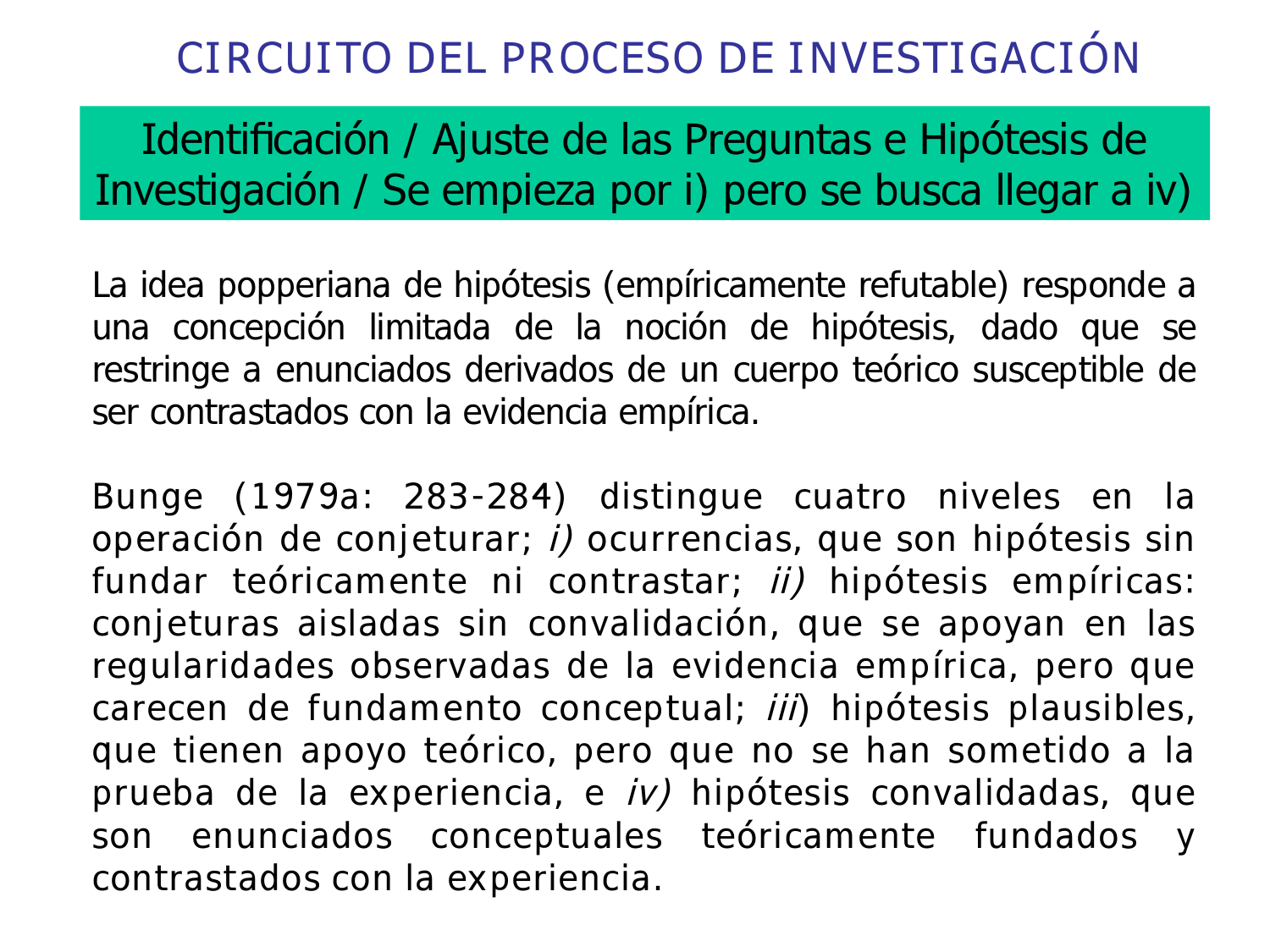

CIRCUITO DEL PROCESO DE INVESTIGACIÓN
Identificación / Ajuste de las Preguntas e Hipótesis de Investigación / Se empieza por i) pero se busca llegar a iv)
La idea popperiana de hipótesis (empíricamente refutable) responde a una concepción limitada de la noción de hipótesis, dado que se restringe a enunciados derivados de un cuerpo teórico susceptible de ser contrastados con la evidencia empírica.

Bunge (1979a: 283-284) distingue cuatro niveles en la operación de conjeturar; i) ocurrencias, que son hipótesis sin fundar teóricamente ni contrastar; ii) hipótesis empíricas: conjeturas aisladas sin convalidación, que se apoyan en las regularidades observadas de la evidencia empírica, pero que carecen de fundamento conceptual; iii) hipótesis plausibles, que tienen apoyo teórico, pero que no se han sometido a la prueba de la experiencia, e iv) hipótesis convalidadas, que son enunciados conceptuales teóricamente fundados y contrastados con la experiencia.